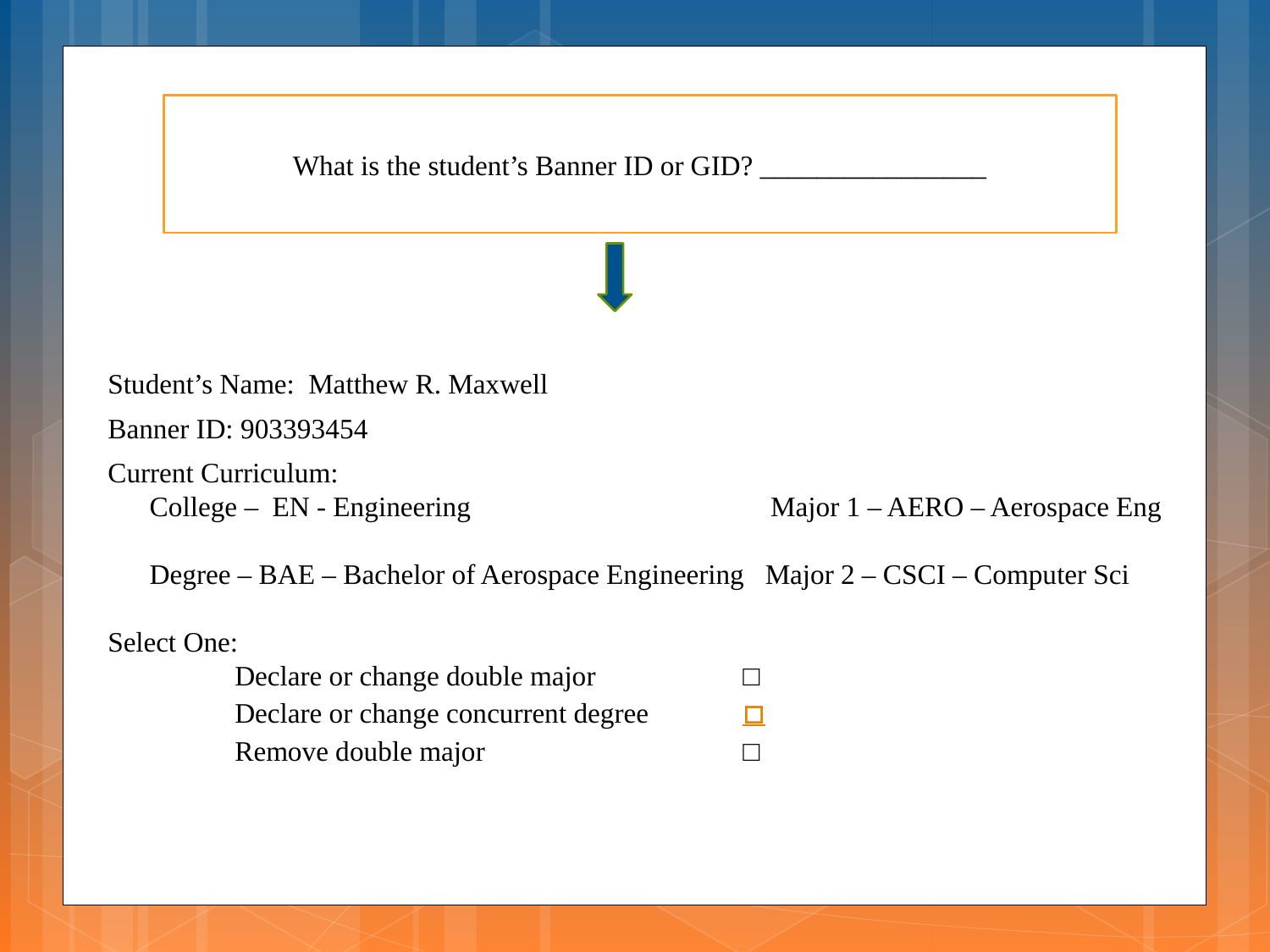

What is the student’s Banner ID or GID? ________________

Student’s Name:  Matthew R. Maxwell
Banner ID: 903393454
Current Curriculum:
      College –  EN - Engineering			    Major 1 – AERO – Aerospace Eng
      Degree – BAE – Bachelor of Aerospace Engineering   Major 2 – CSCI – Computer Sci
Select One:
	Declare or change double major          	□
	Declare or change concurrent degree	□
	Remove double major			□